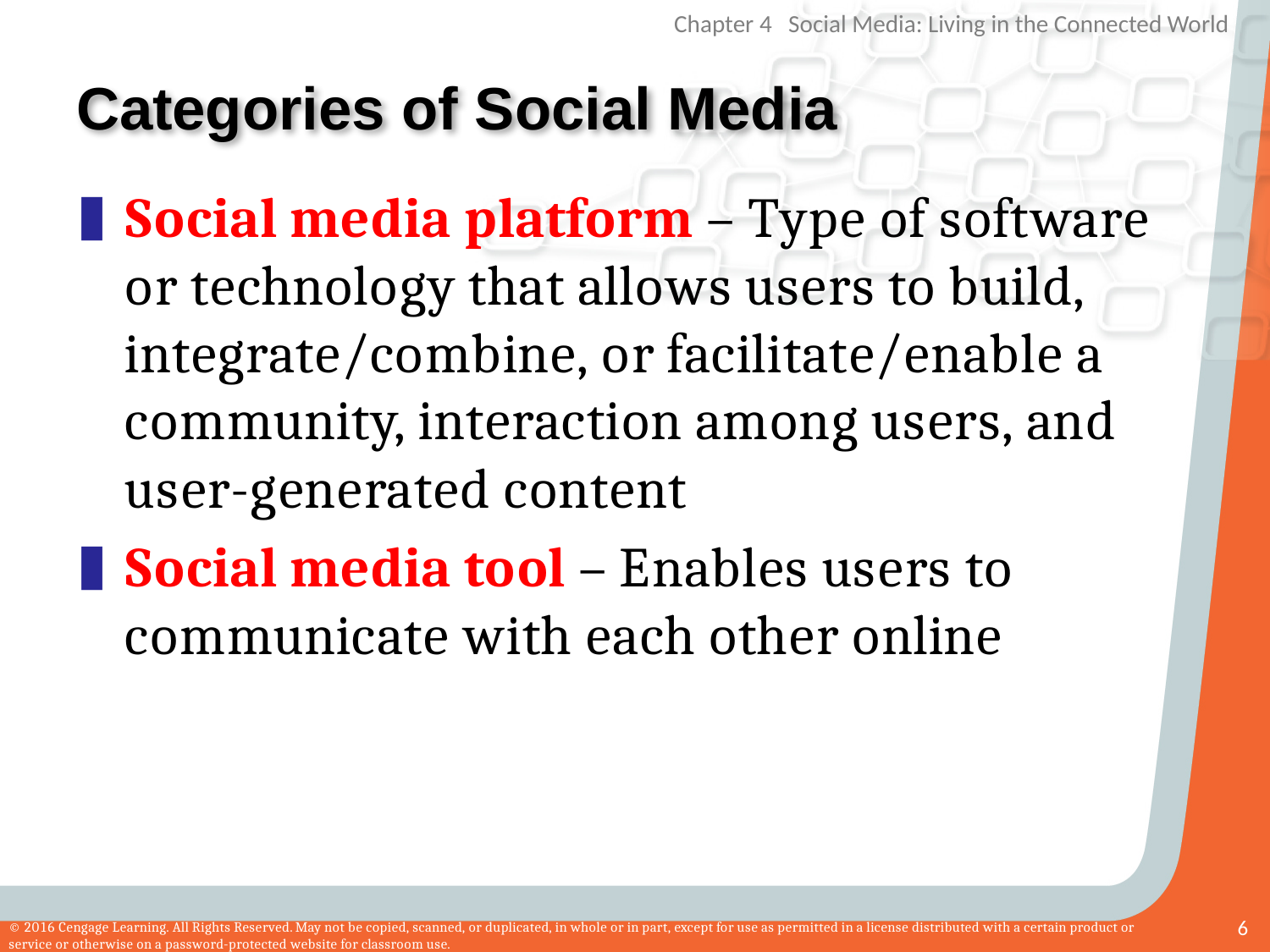

# Categories of Social Media
Social media platform – Type of software or technology that allows users to build, integrate/combine, or facilitate/enable a community, interaction among users, and user-generated content
Social media tool – Enables users to communicate with each other online
6